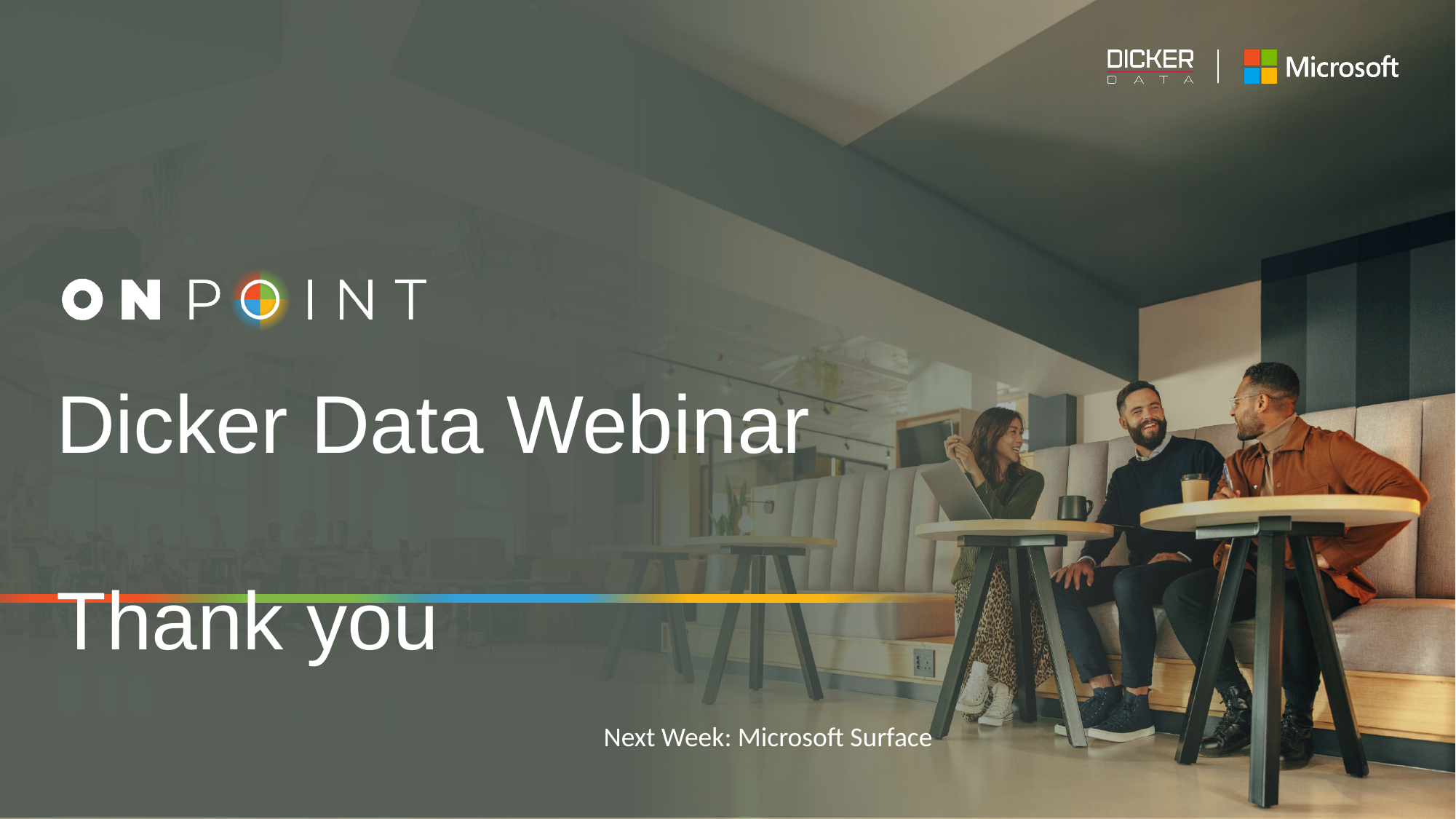

# Dicker Data Webinar Thank you
Next Week: Microsoft Surface